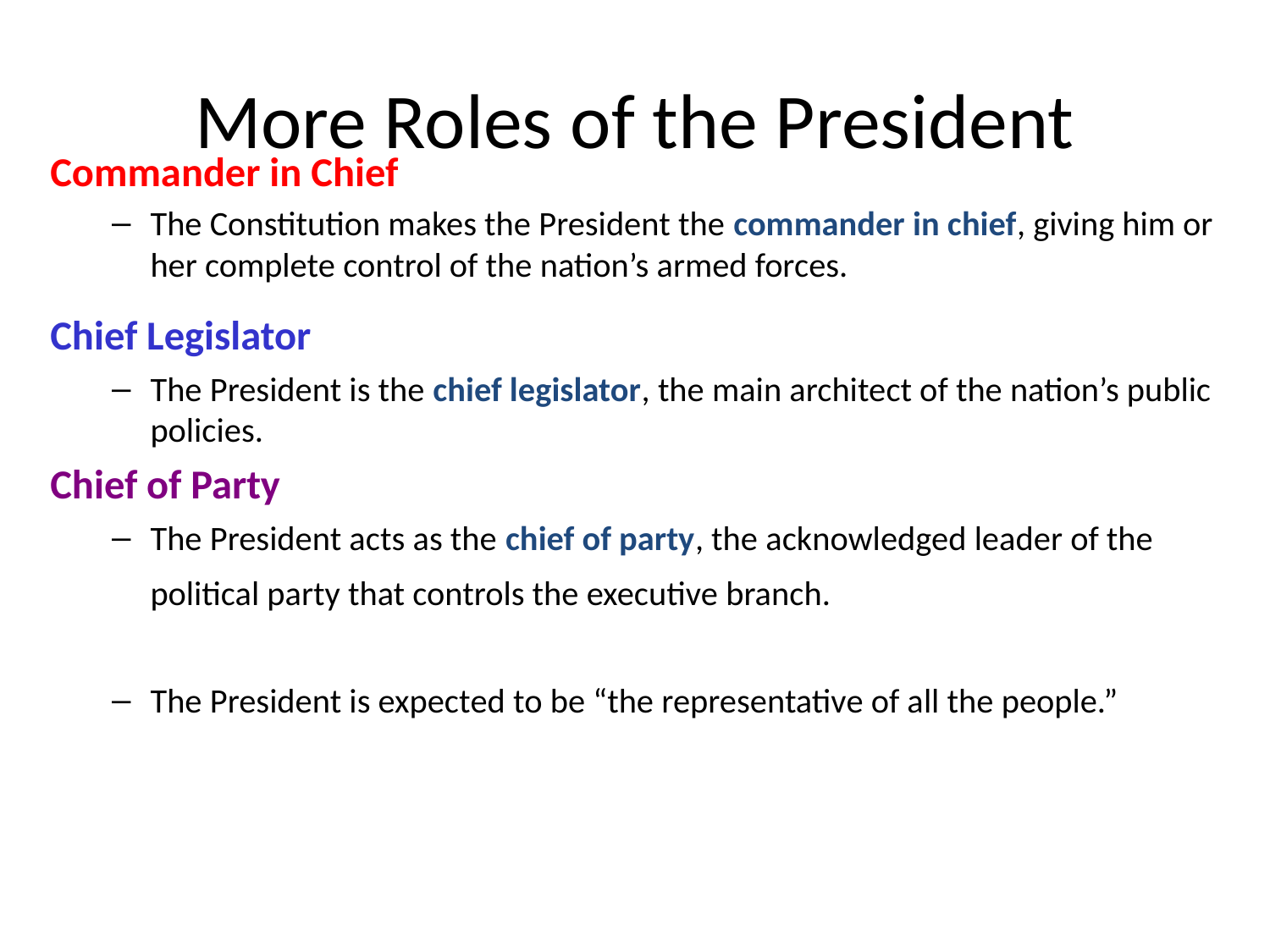

# More Roles of the President
Commander in Chief
The Constitution makes the President the commander in chief, giving him or her complete control of the nation’s armed forces.
Chief Legislator
The President is the chief legislator, the main architect of the nation’s public policies.
Chief of Party
The President acts as the chief of party, the acknowledged leader of the political party that controls the executive branch.
Chief Citizen
The President is expected to be “the representative of all the people.”